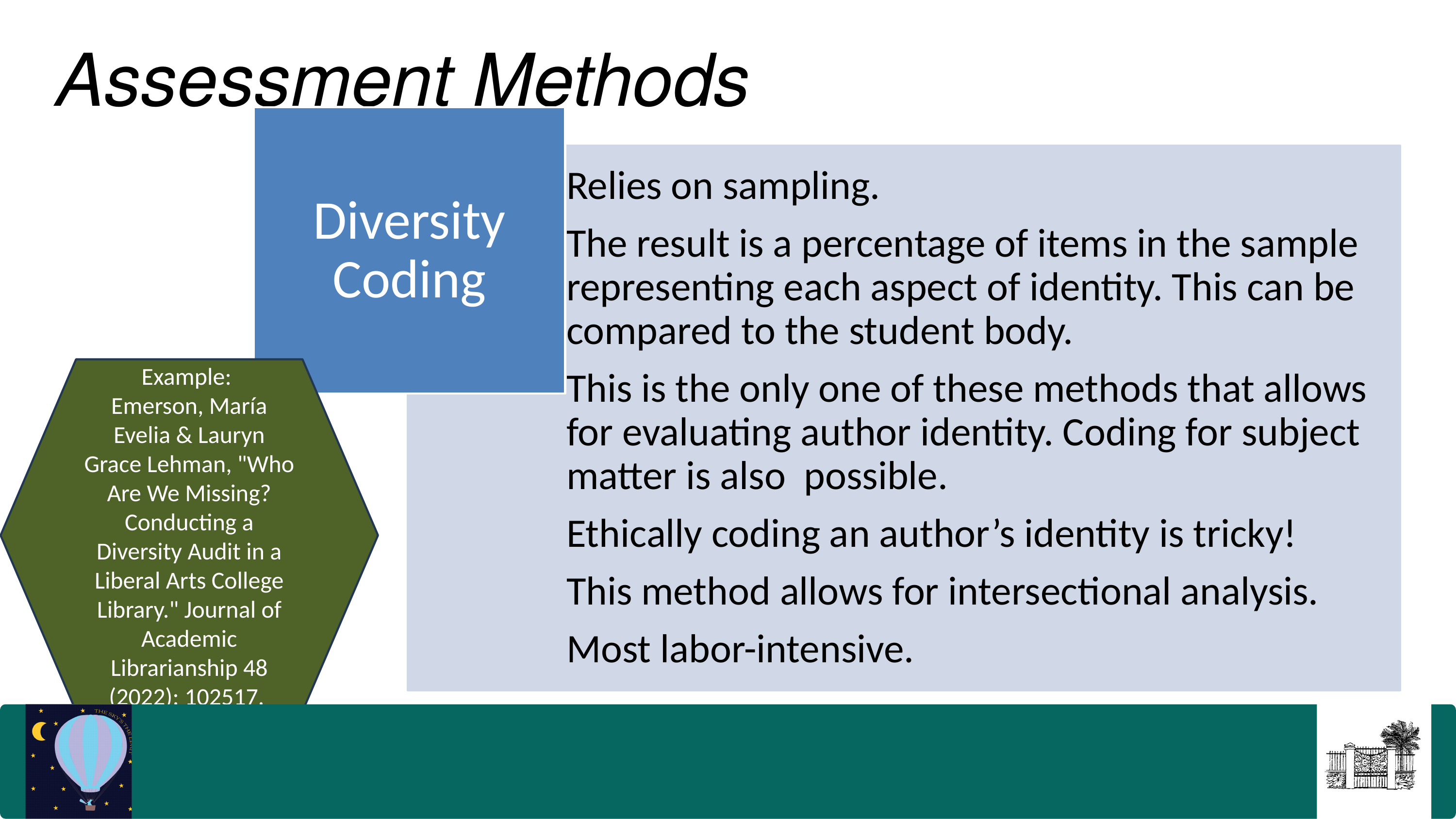

Assessment Methods

Diversity Coding
Relies on sampling.
The result is a percentage of items in the sample representing each aspect of identity. This can be compared to the student body.
This is the only one of these methods that allows for evaluating author identity. Coding for subject matter is also  possible.
Ethically coding an author’s identity is tricky!
This method allows for intersectional analysis.
Most labor-intensive.
Example:
Emerson, María Evelia & Lauryn Grace Lehman, "Who Are We Missing? Conducting a Diversity Audit in a Liberal Arts College Library." Journal of Academic Librarianship 48 (2022): 102517.